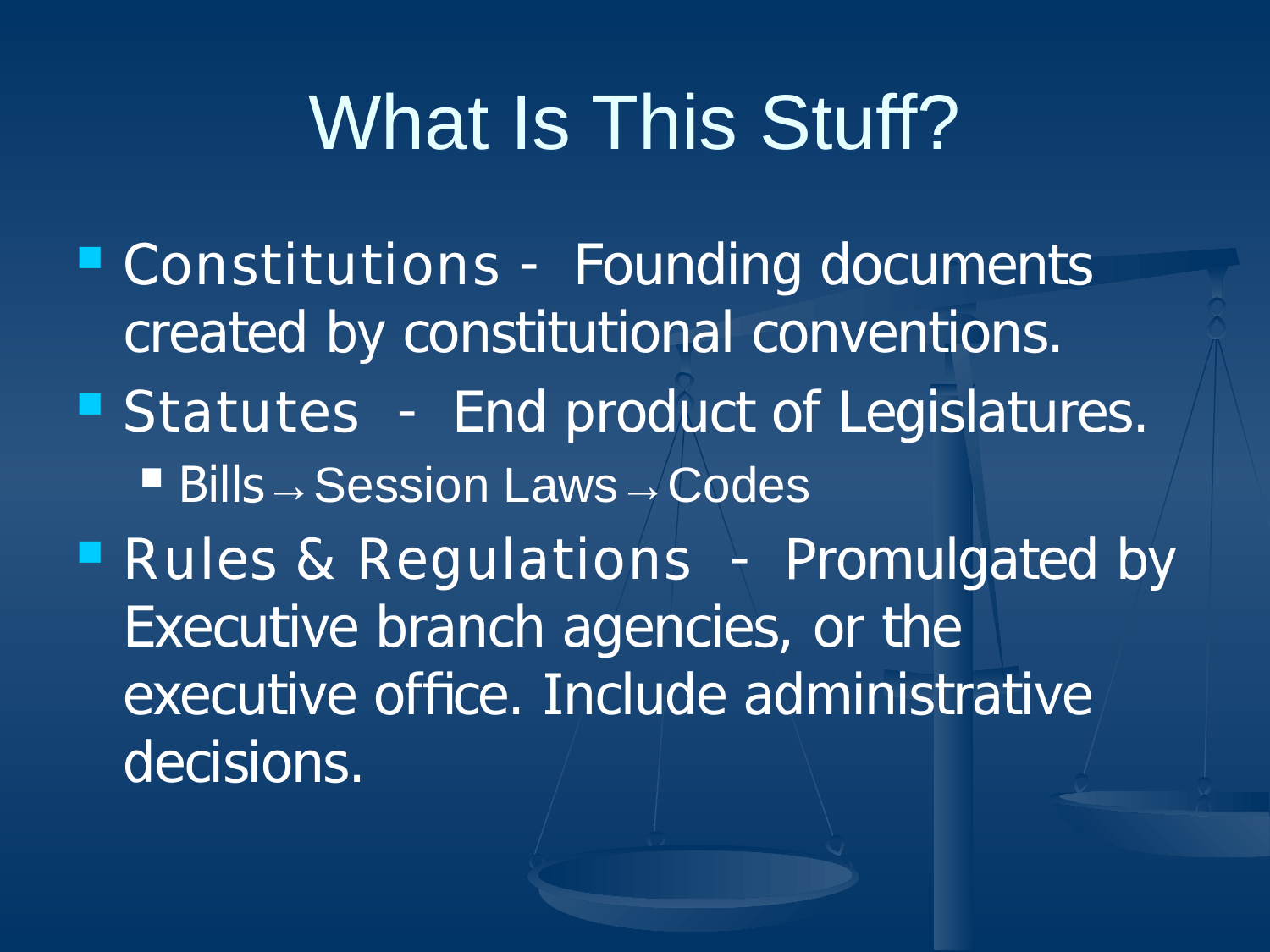

# What Is This Stuff?
Constitutions -  Founding documents created by constitutional conventions.
Statutes  -  End product of Legislatures.
Bills→Session Laws→Codes
Rules & Regulations  -  Promulgated by Executive branch agencies, or the executive office. Include administrative decisions.